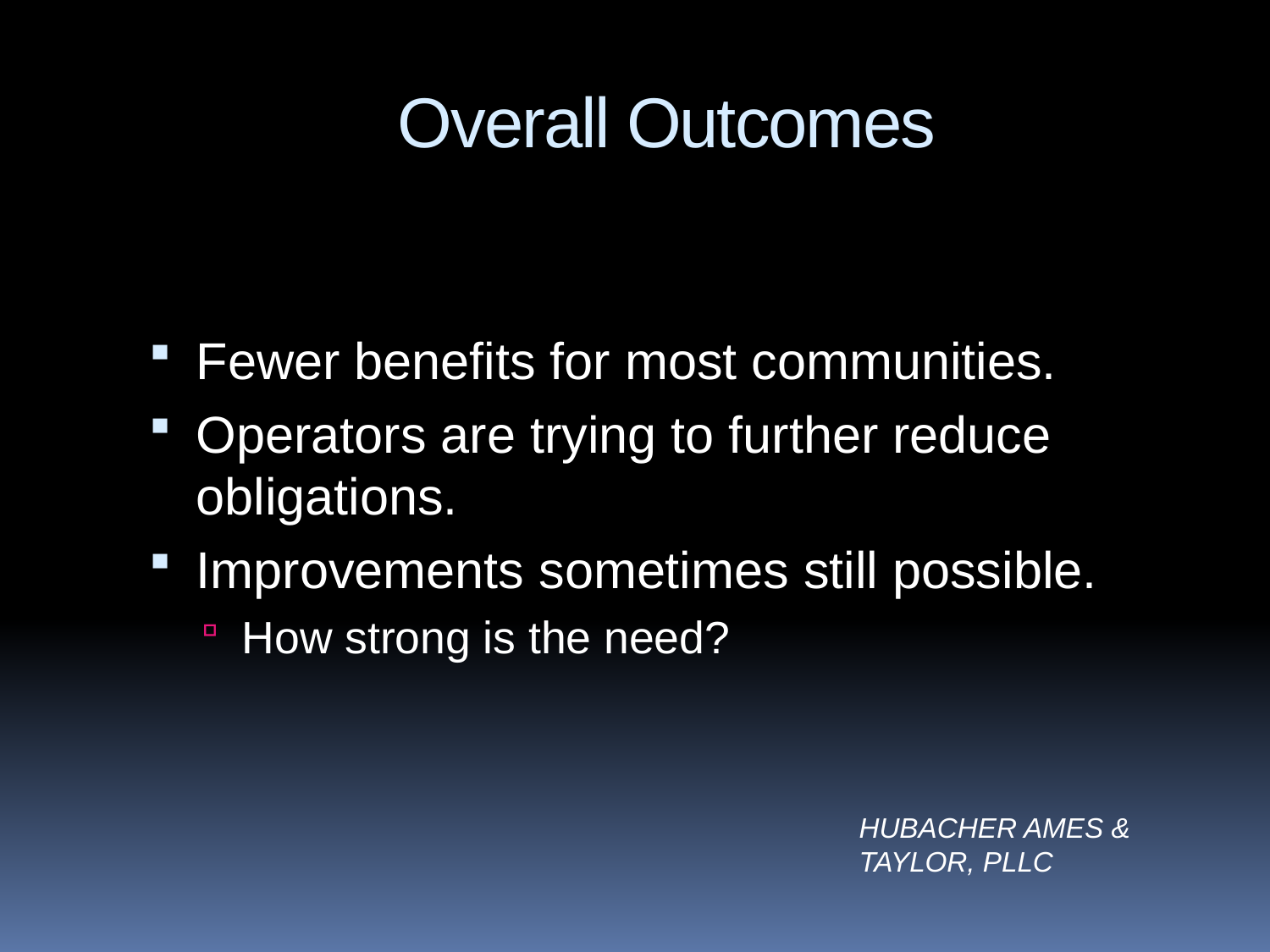

# Overall Outcomes

Fewer benefits for most communities.
Operators are trying to further reduce obligations.
Improvements sometimes still possible.
How strong is the need?

Hubacher Ames & Taylor, PLLC
12